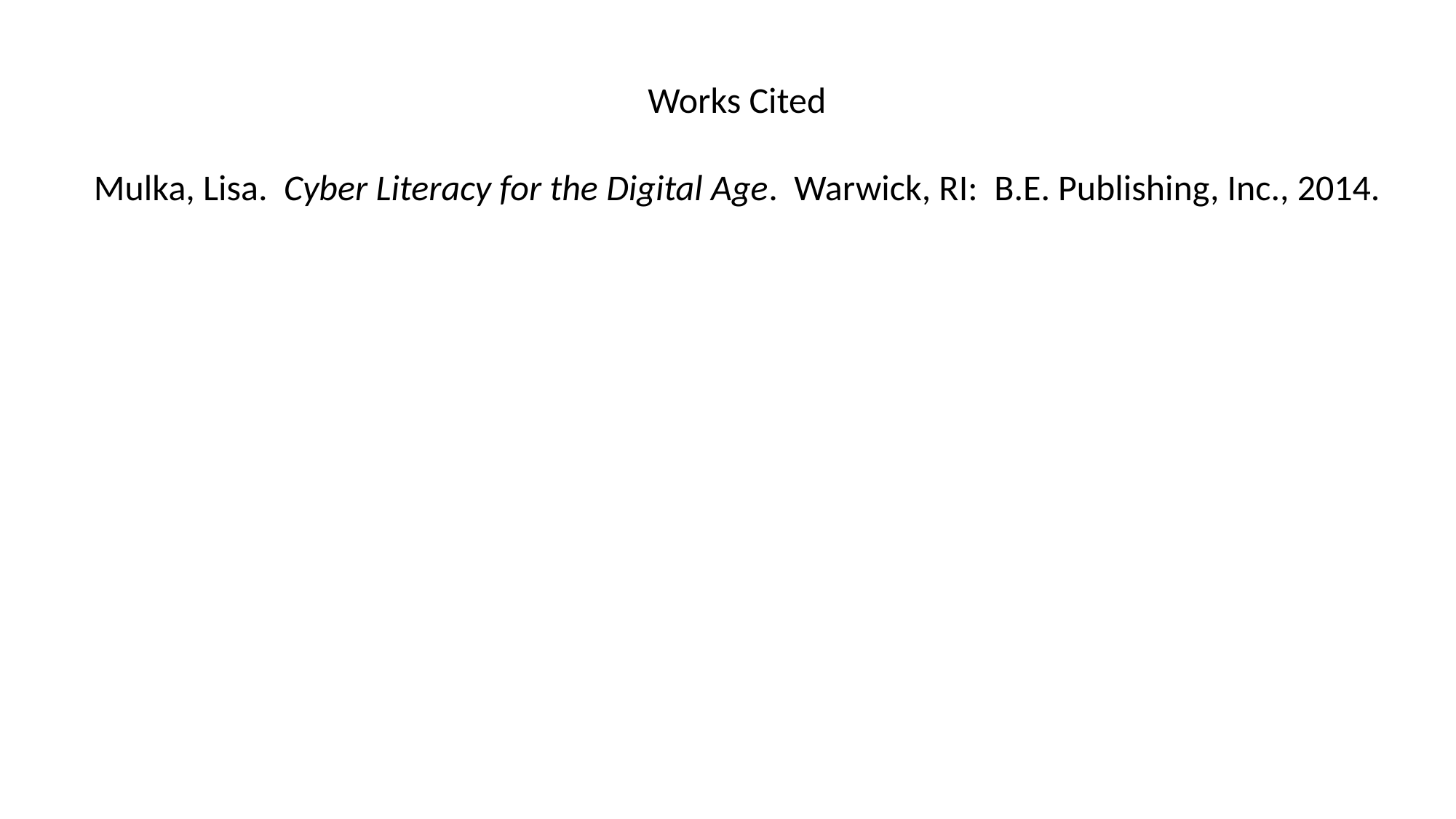

Works Cited

Mulka, Lisa.  Cyber Literacy for the Digital Age.  Warwick, RI:  B.E. Publishing, Inc., 2014.